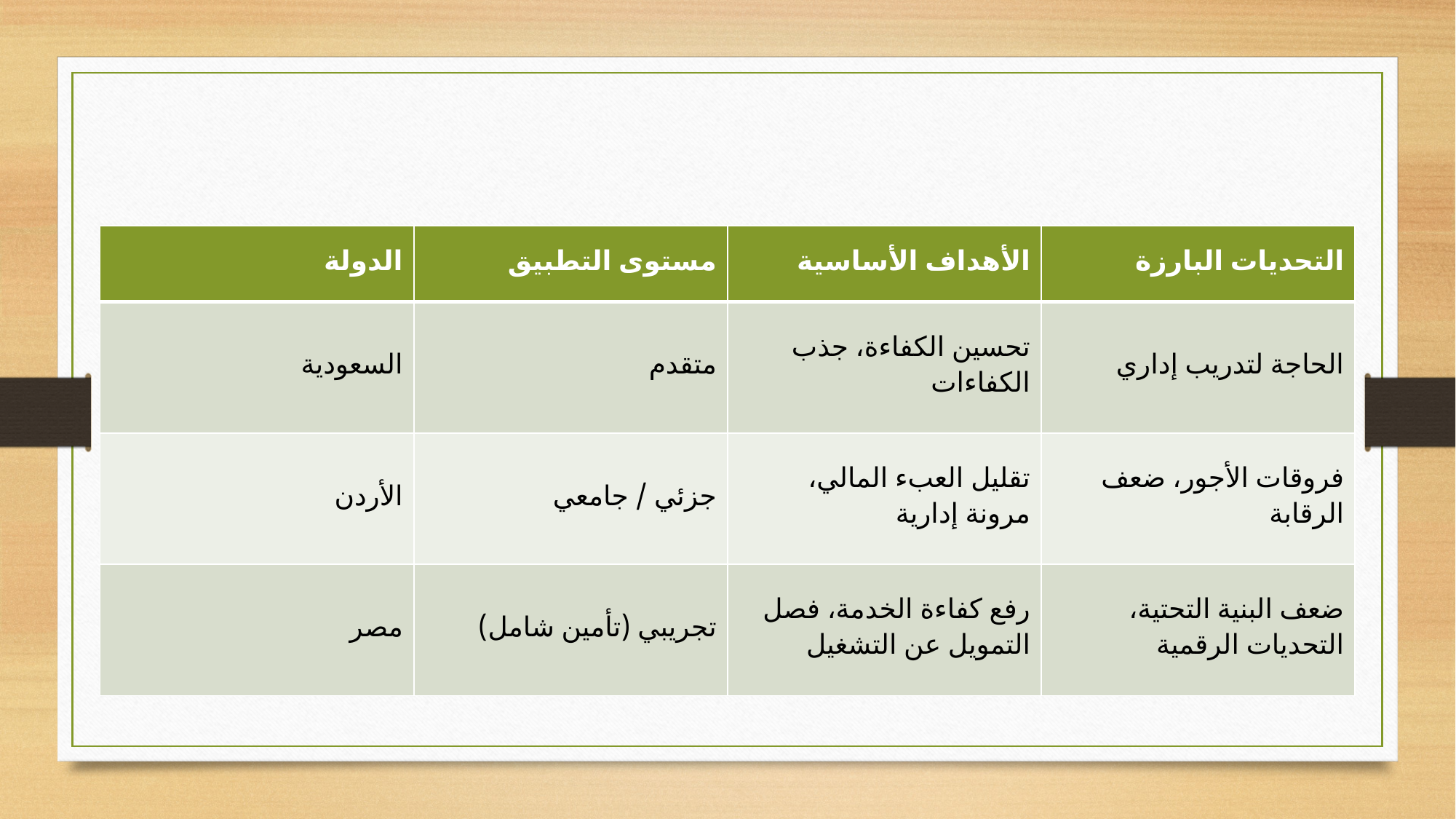

#
| الدولة | مستوى التطبيق | الأهداف الأساسية | التحديات البارزة |
| --- | --- | --- | --- |
| السعودية | متقدم | تحسين الكفاءة، جذب الكفاءات | الحاجة لتدريب إداري |
| الأردن | جزئي / جامعي | تقليل العبء المالي، مرونة إدارية | فروقات الأجور، ضعف الرقابة |
| مصر | تجريبي (تأمين شامل) | رفع كفاءة الخدمة، فصل التمويل عن التشغيل | ضعف البنية التحتية، التحديات الرقمية |
|  |  |  |  |
| --- | --- | --- | --- |
|  |  |  |  |
|  |  |  |  |
|  |  |  |  |